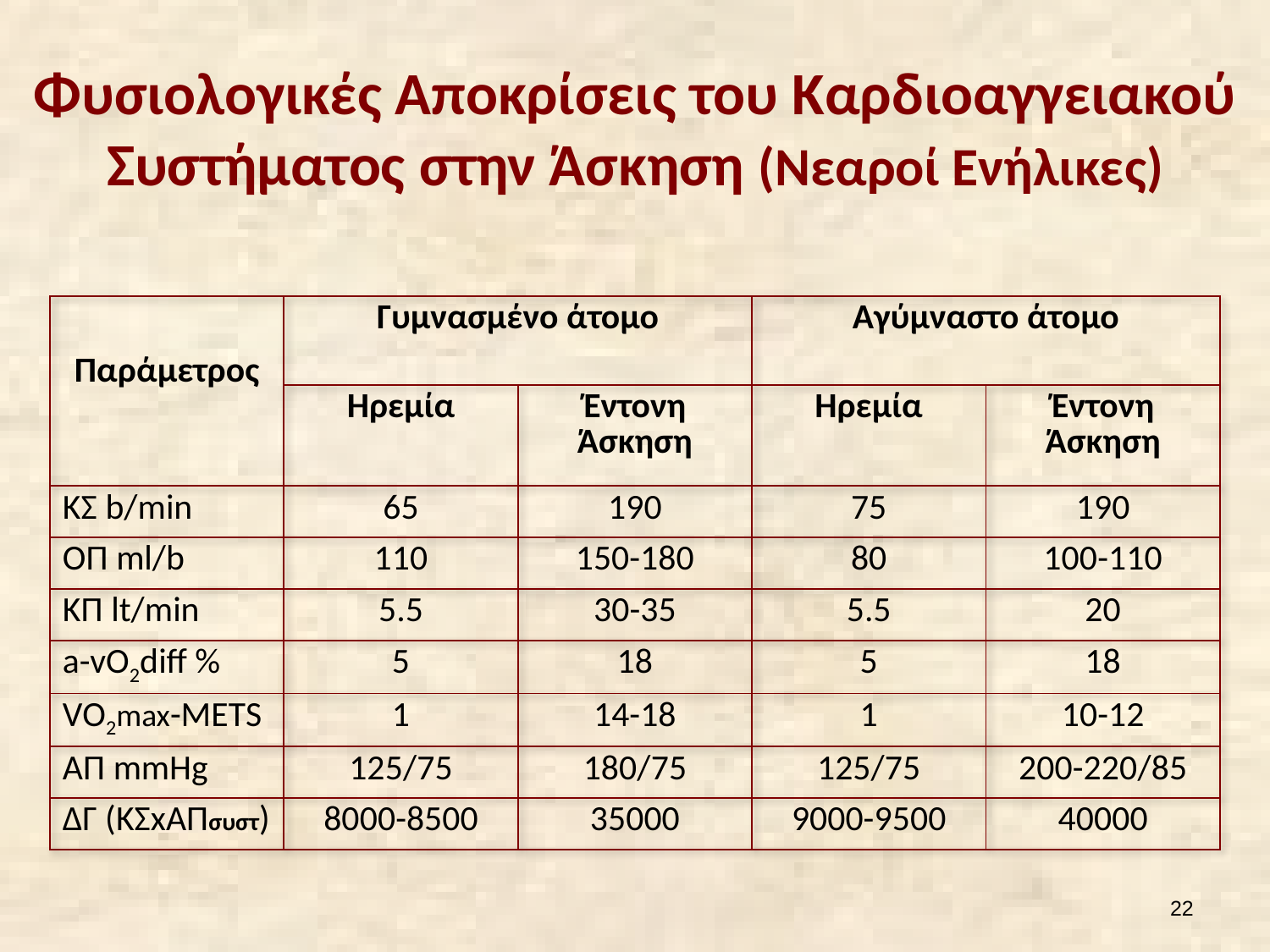

# Φυσιολογικές Αποκρίσεις του Καρδιοαγγειακού Συστήματος στην Άσκηση (Νεαροί Ενήλικες)
| Παράμετρος | Γυμνασμένο άτομο |  | Αγύμναστο άτομο |  |
| --- | --- | --- | --- | --- |
|  | Ηρεμία | Έντονη Άσκηση | Ηρεμία | Έντονη Άσκηση |
| ΚΣ b/min | 65 | 190 | 75 | 190 |
| ΟΠ ml/b | 110 | 150-180 | 80 | 100-110 |
| ΚΠ lt/min | 5.5 | 30-35 | 5.5 | 20 |
| a-vO2diff % | 5 | 18 | 5 | 18 |
| VO2max-METS | 1 | 14-18 | 1 | 10-12 |
| ΑΠ mmHg | 125/75 | 180/75 | 125/75 | 200-220/85 |
| ΔΓ (ΚΣxΑΠσυστ) | 8000-8500 | 35000 | 9000-9500 | 40000 |
22